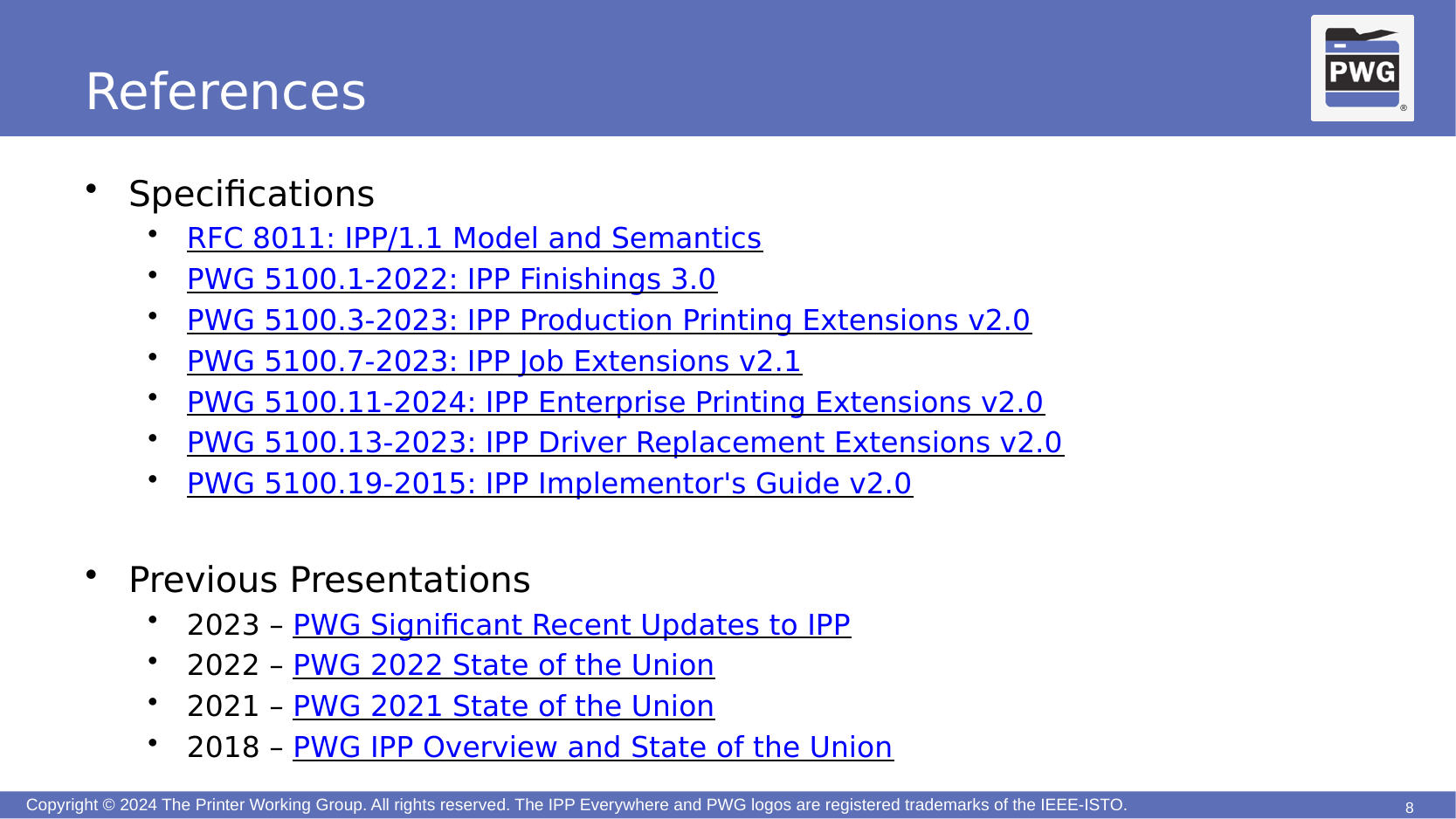

# References
Specifications
RFC 8011: IPP/1.1 Model and Semantics
PWG 5100.1-2022: IPP Finishings 3.0
PWG 5100.3-2023: IPP Production Printing Extensions v2.0
PWG 5100.7-2023: IPP Job Extensions v2.1
PWG 5100.11-2024: IPP Enterprise Printing Extensions v2.0
PWG 5100.13-2023: IPP Driver Replacement Extensions v2.0
PWG 5100.19-2015: IPP Implementor's Guide v2.0

Previous Presentations
2023 – PWG Significant Recent Updates to IPP
2022 – PWG 2022 State of the Union
2021 – PWG 2021 State of the Union
2018 – PWG IPP Overview and State of the Union

8